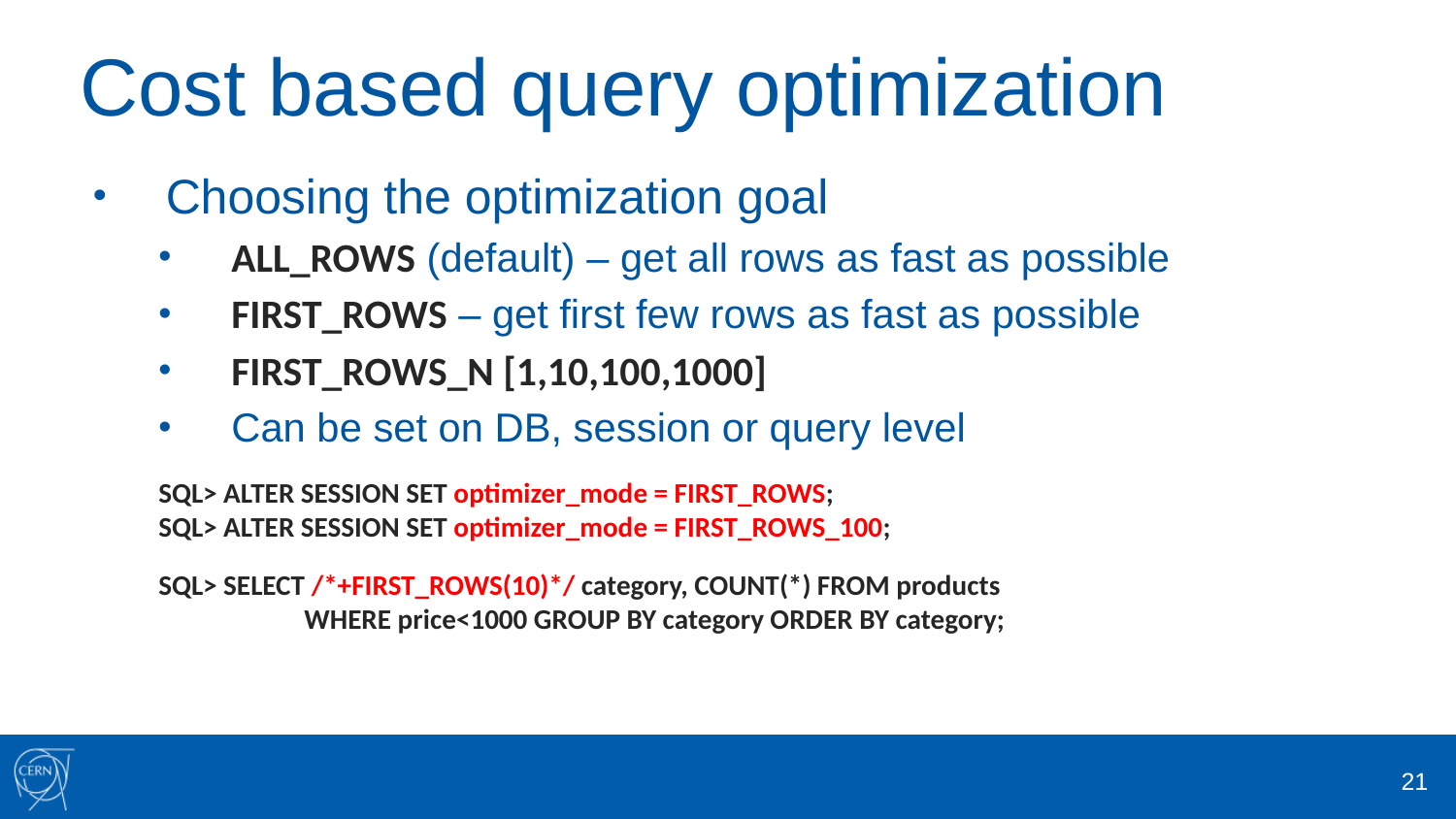

# Cost based query optimization
Choosing the optimization goal
ALL_ROWS (default) – get all rows as fast as possible
FIRST_ROWS – get first few rows as fast as possible
FIRST_ROWS_N [1,10,100,1000]
Can be set on DB, session or query level
SQL> ALTER SESSION SET optimizer_mode = FIRST_ROWS;
SQL> ALTER SESSION SET optimizer_mode = FIRST_ROWS_100;
SQL> SELECT /*+FIRST_ROWS(10)*/ category, COUNT(*) FROM products
	WHERE price<1000 GROUP BY category ORDER BY category;

21